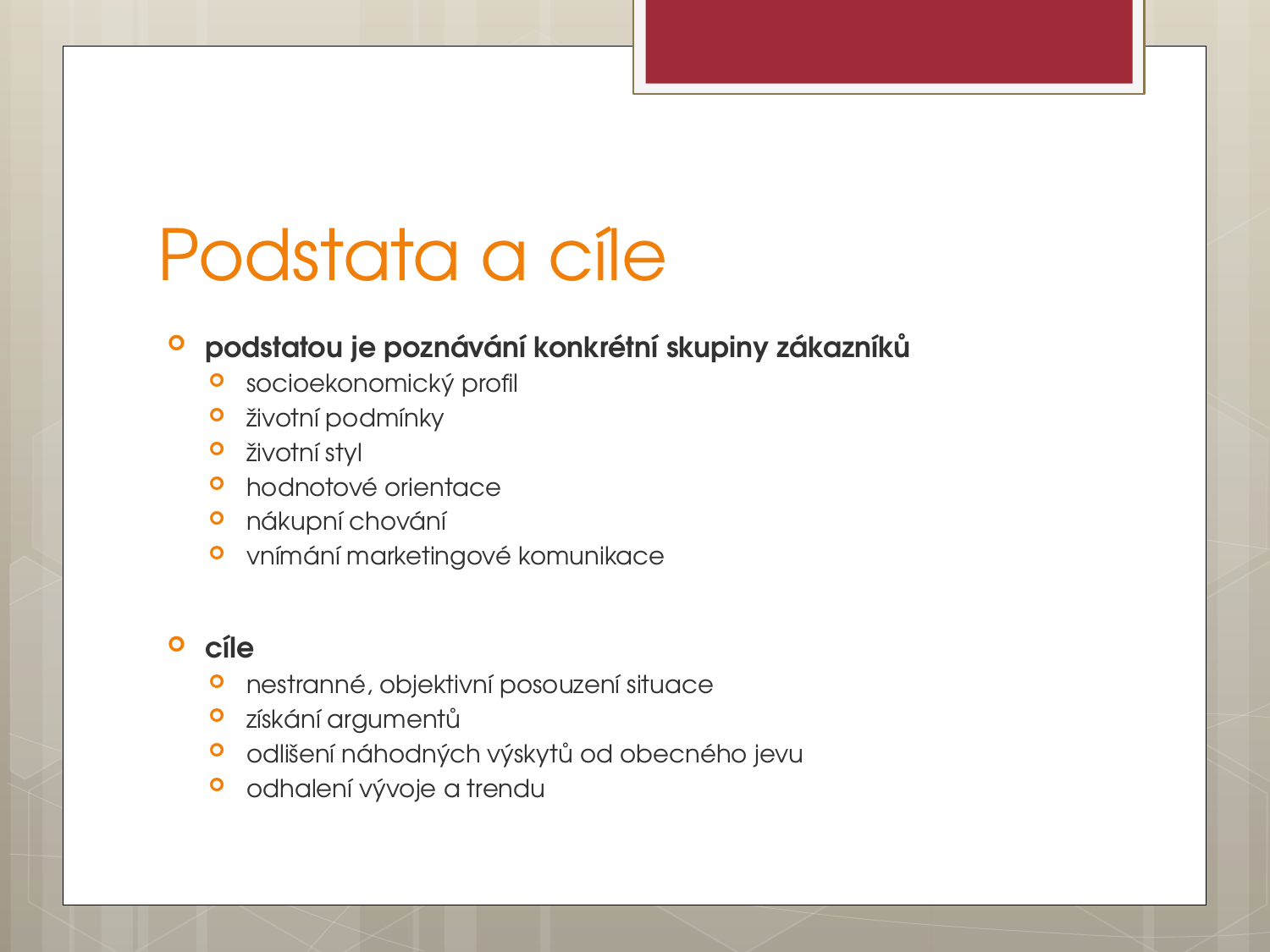

# Podstata a cíle
podstatou je poznávání konkrétní skupiny zákazníků
socioekonomický profil
životní podmínky
životní styl
hodnotové orientace
nákupní chování
vnímání marketingové komunikace

cíle
nestranné, objektivní posouzení situace
získání argumentů
odlišení náhodných výskytů od obecného jevu
odhalení vývoje a trendu